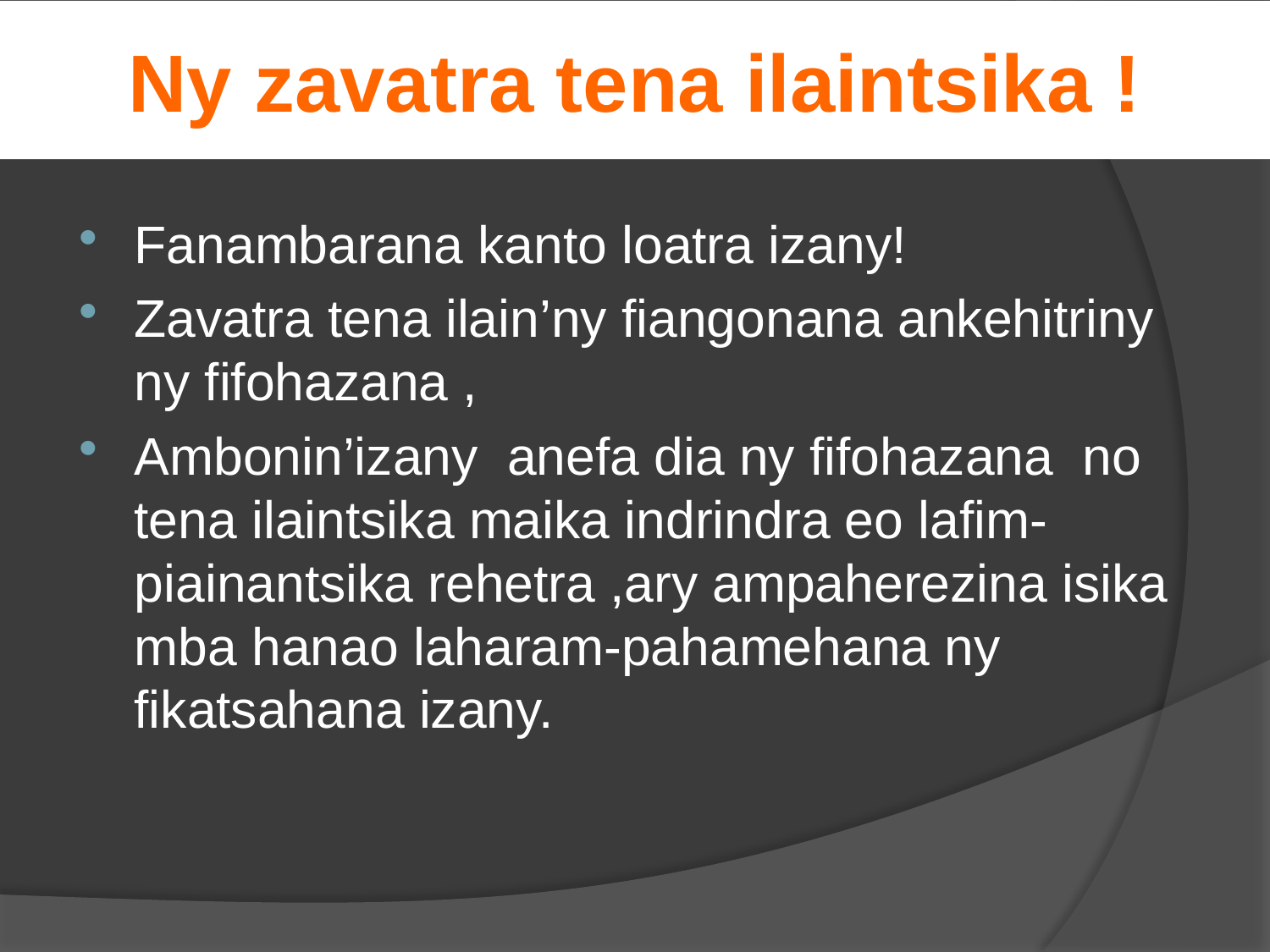

# Ny zavatra tena ilaintsika !
Fanambarana kanto loatra izany!
Zavatra tena ilain’ny fiangonana ankehitriny ny fifohazana ,
Ambonin’izany  anefa dia ny fifohazana  no tena ilaintsika maika indrindra eo lafim-piainantsika rehetra ,ary ampaherezina isika mba hanao laharam-pahamehana ny fikatsahana izany.